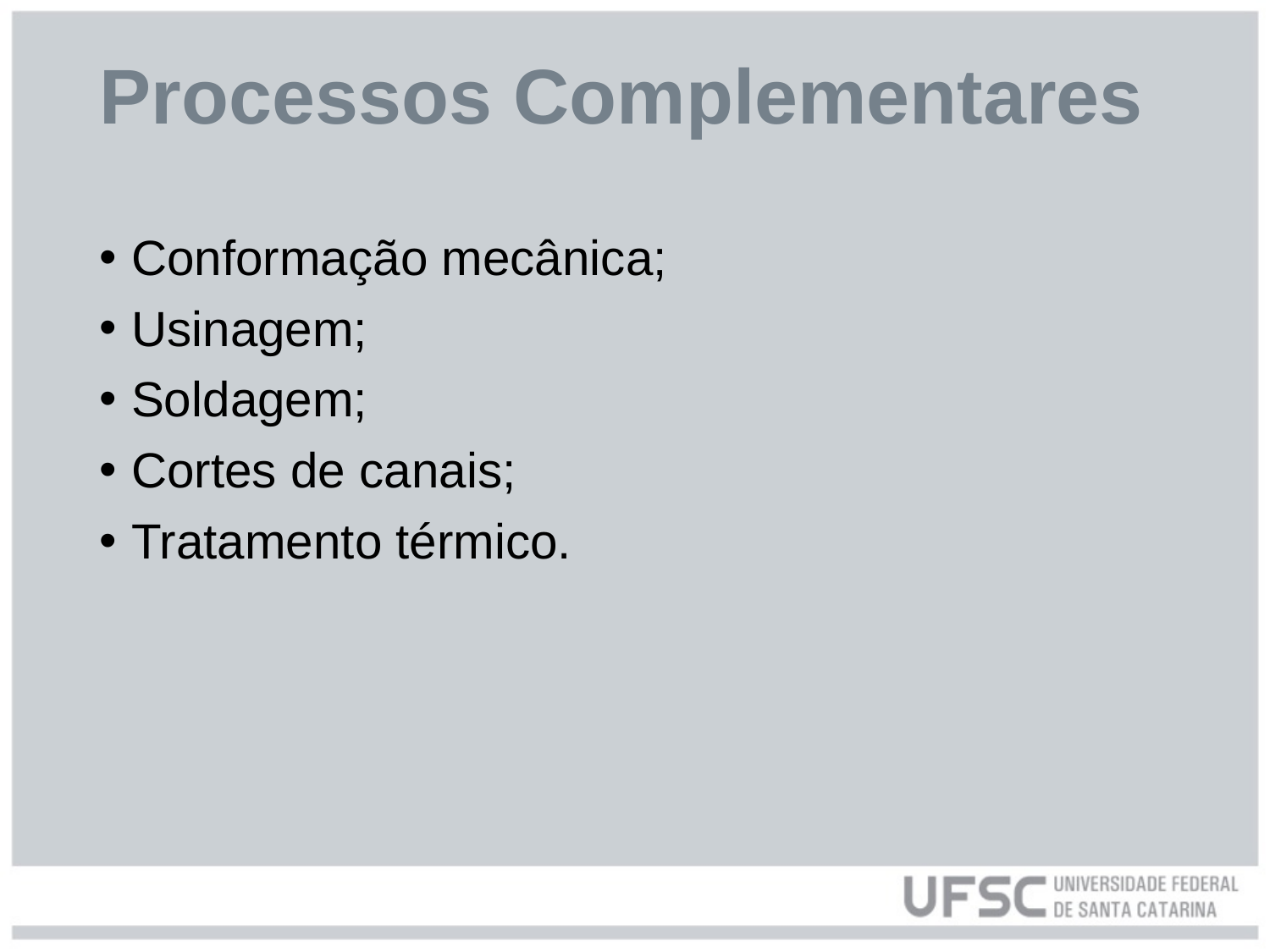

# Processos Complementares

Conformação mecânica;
Usinagem;
Soldagem;
Cortes de canais;
Tratamento térmico.